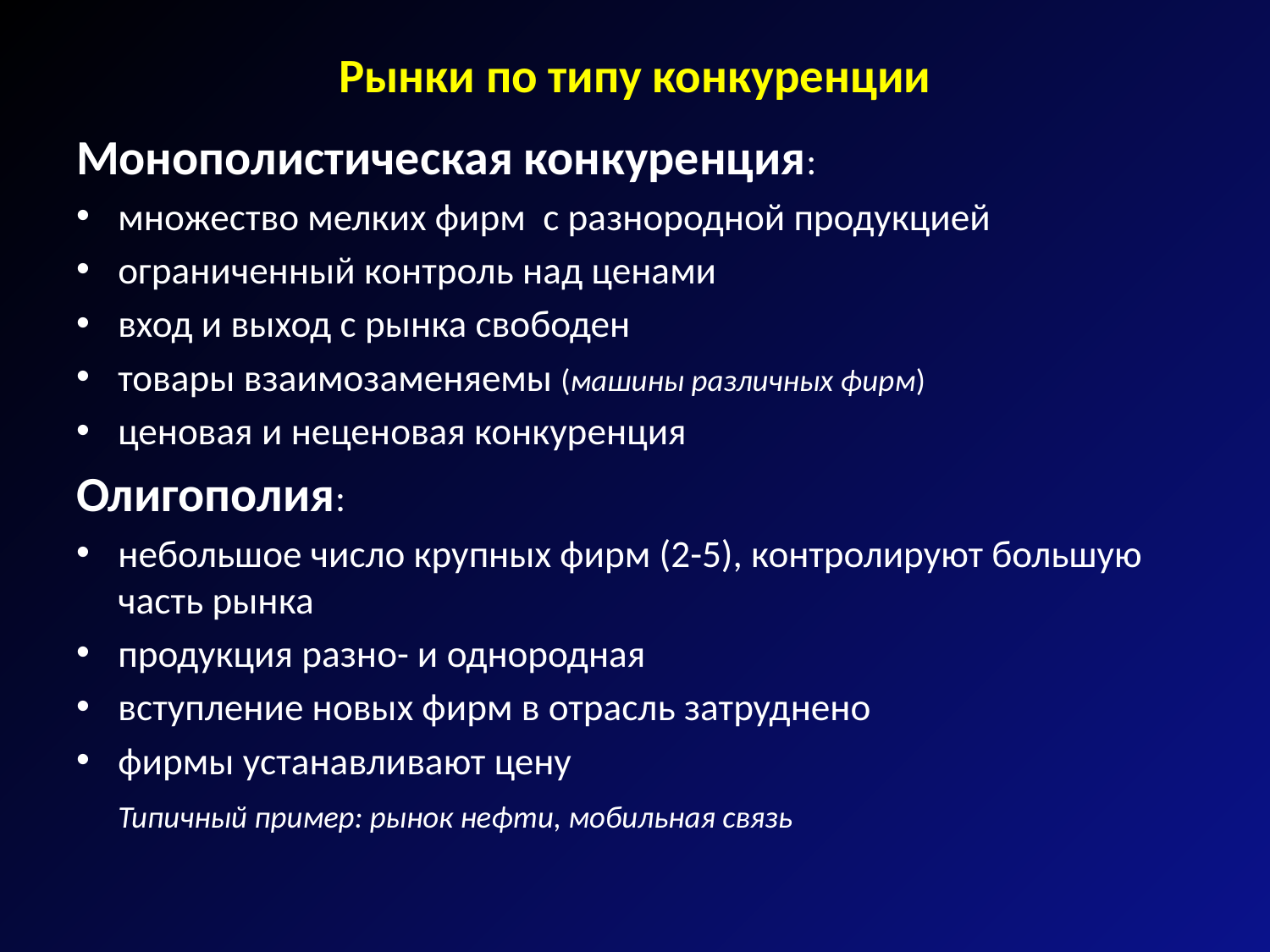

# Рынки по типу конкуренции
Монополистическая конкуренция:
множество мелких фирм  с разнородной продукцией
ограниченный контроль над ценами
вход и выход с рынка свободен
товары взаимозаменяемы (машины различных фирм)
ценовая и неценовая конкуренция
Олигополия:
небольшое число крупных фирм (2-5), контролируют большую часть рынка
продукция разно- и однородная
вступление новых фирм в отрасль затруднено
фирмы устанавливают цену
	Типичный пример: рынок нефти, мобильная связь